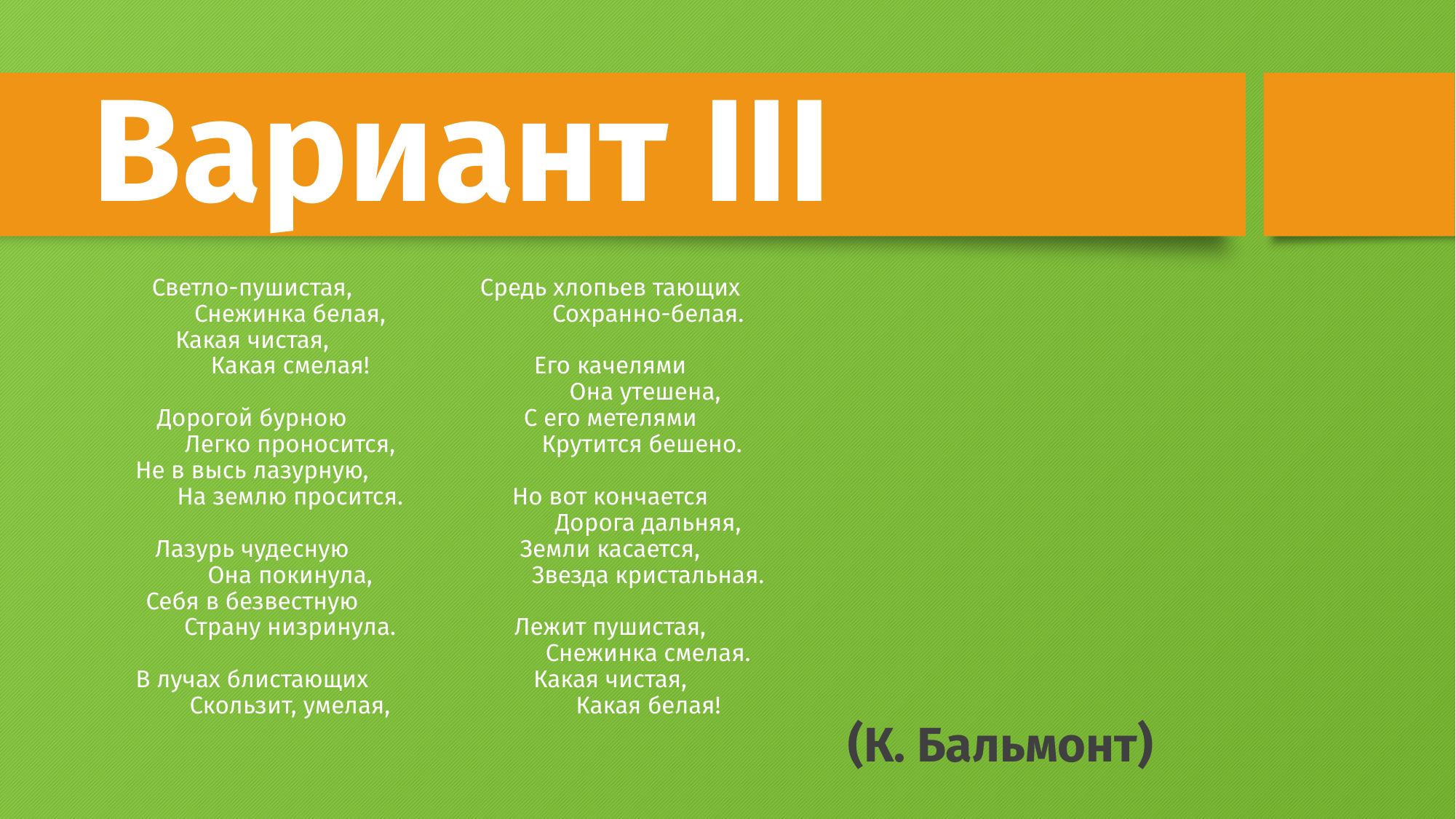

# Вариант III
Средь хлопьев тающих
            Сохранно-белая.
Его качелями
           Она утешена,
С его метелями
          Крутится бешено.
Но вот кончается
            Дорога дальняя,
Земли касается,
            Звезда кристальная.
Лежит пушистая,
            Снежинка смелая.
Какая чистая,
            Какая белая!
Светло-пушистая,
            Снежинка белая,
Какая чистая,
            Какая смелая!
Дорогой бурною
            Легко проносится,
Не в высь лазурную,
            На землю просится.
Лазурь чудесную
            Она покинула,
Себя в безвестную
            Страну низринула.
В лучах блистающих
            Скользит, умелая,
(К. Бальмонт)